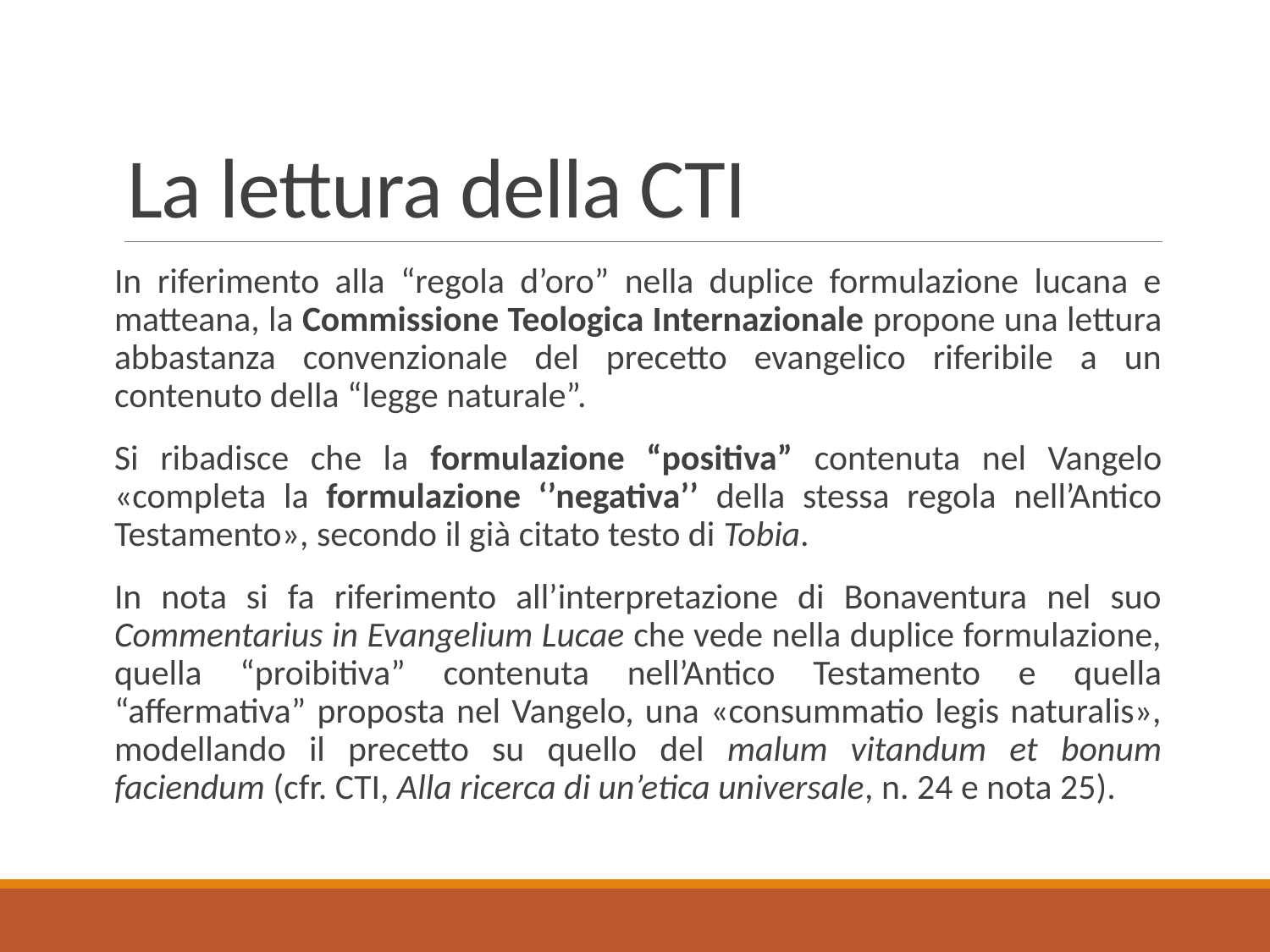

# La lettura della CTI
In riferimento alla “regola d’oro” nella duplice formulazione lucana e matteana, la Commissione Teologica Internazionale propone una lettura abbastanza convenzionale del precetto evangelico riferibile a un contenuto della “legge naturale”.
Si ribadisce che la formulazione “positiva” contenuta nel Vangelo «completa la formulazione ‘’negativa’’ della stessa regola nell’Antico Testamento», secondo il già citato testo di Tobia.
In nota si fa riferimento all’interpretazione di Bonaventura nel suo Commentarius in Evangelium Lucae che vede nella duplice formulazione, quella “proibitiva” contenuta nell’Antico Testamento e quella “affermativa” proposta nel Vangelo, una «consummatio legis naturalis», modellando il precetto su quello del malum vitandum et bonum faciendum (cfr. CTI, Alla ricerca di un’etica universale, n. 24 e nota 25).